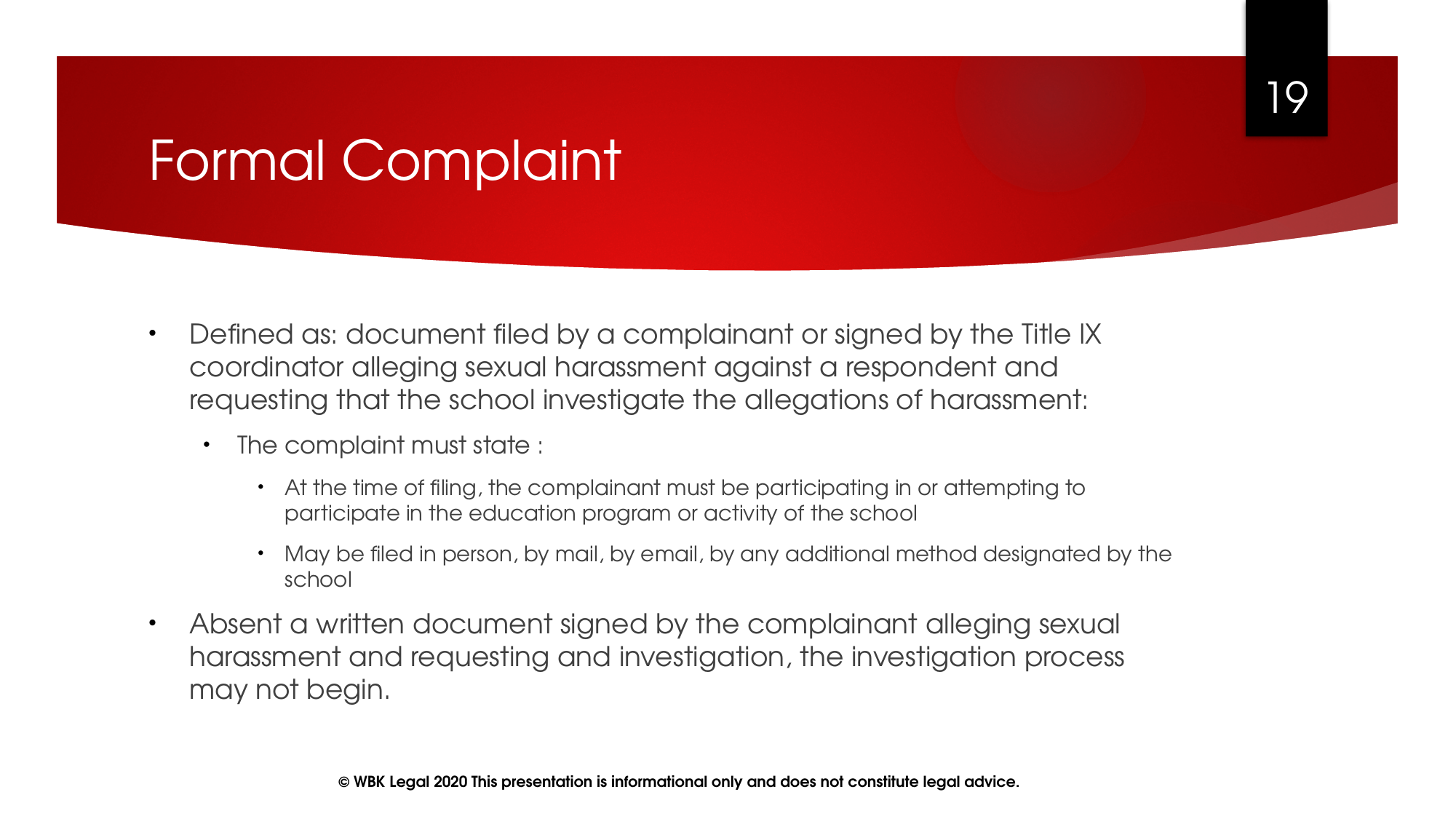

19
# Formal Complaint
Defined as: document filed by a complainant or signed by the Title IX  coordinator alleging sexual harassment against a respondent and requesting that the school investigate the allegations of harassment:
The complaint must state :
At the time of filing, the complainant must be participating in or attempting to participate in the education program or activity of the school
May be filed in person, by mail, by email, by any additional method designated by the school
Absent a written document signed by the complainant alleging sexual harassment and requesting and investigation, the investigation process may not begin.
© WBK Legal 2020 This presentation is informational only and does not constitute legal advice.